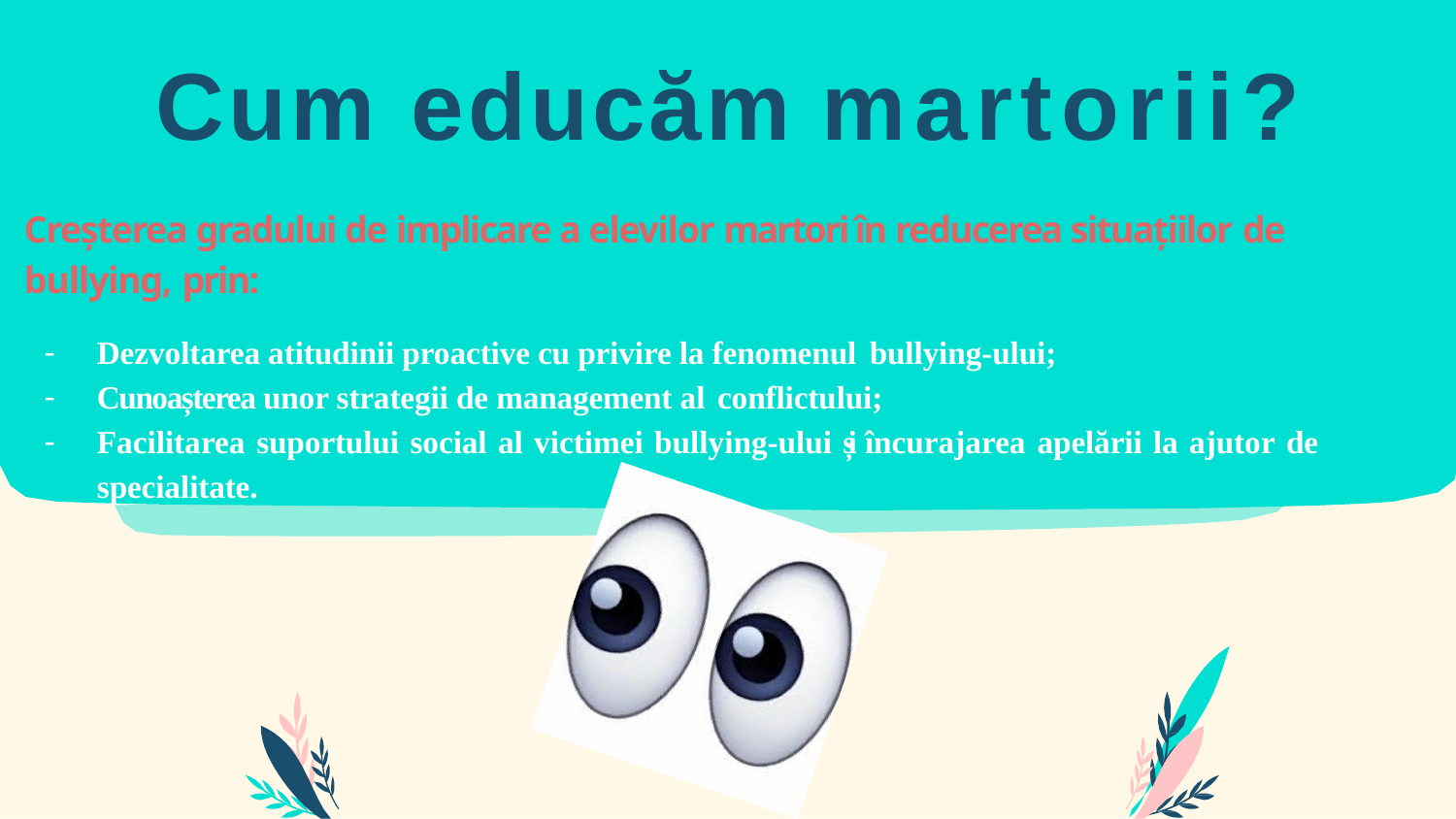

# Cum educăm martorii?
Creșterea gradului de implicare a elevilor martori în reducerea situațiilor de
bullying, prin:
Dezvoltarea atitudinii proactive cu privire la fenomenul bullying-ului;
Cunoașterea unor strategii de management al conflictului;
Facilitarea suportului social al victimei bullying-ului și încurajarea apelării la ajutor de
specialitate.